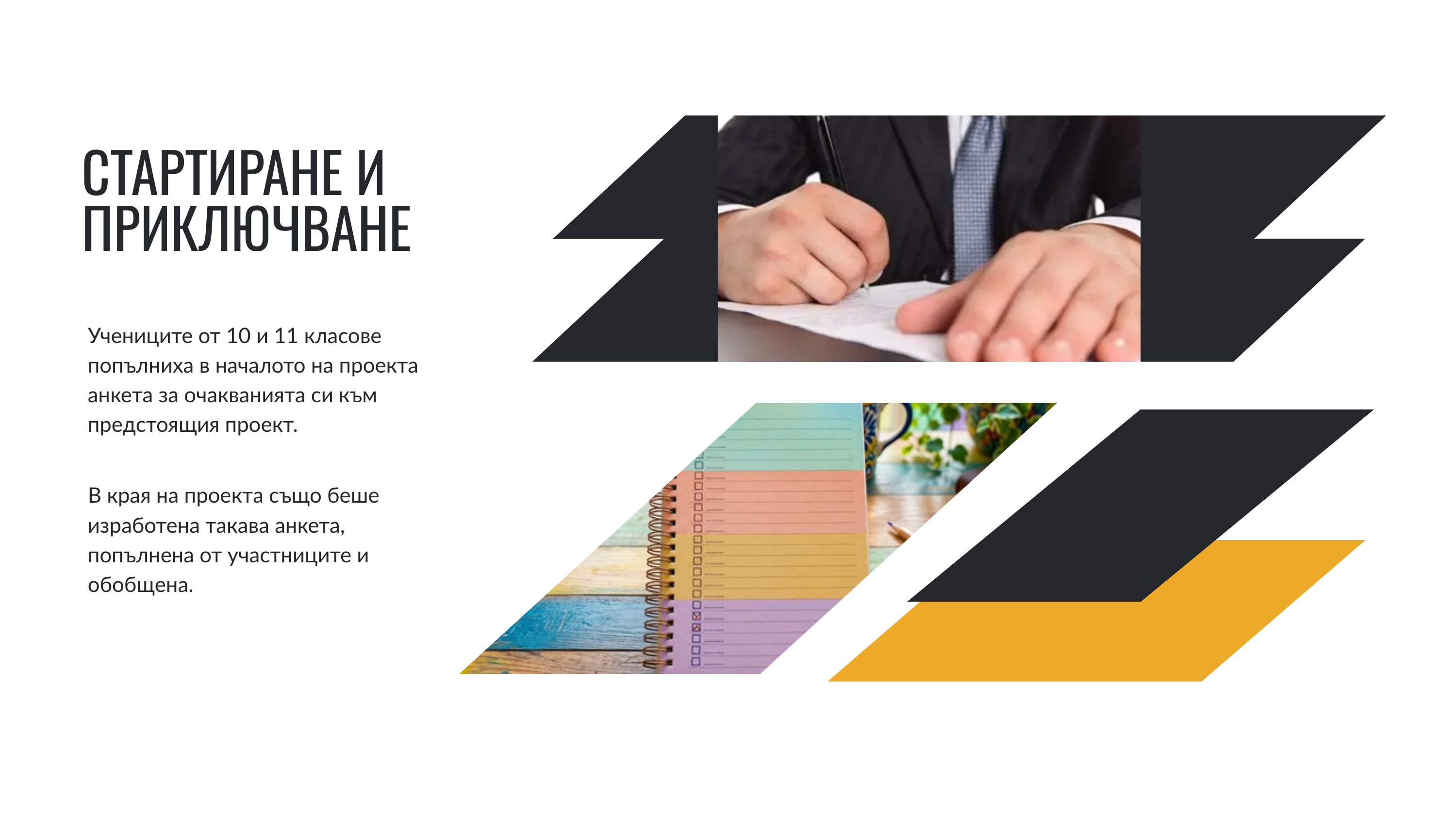

СТАРТИРАНЕ И ПРИКЛЮЧВАНЕ

Учениците от 10 и 11 класове попълниха в началото на проекта анкета за очакванията си към предстоящия проект.

В края на проекта също беше изработена такава анкета, попълнена от участниците и обобщена.